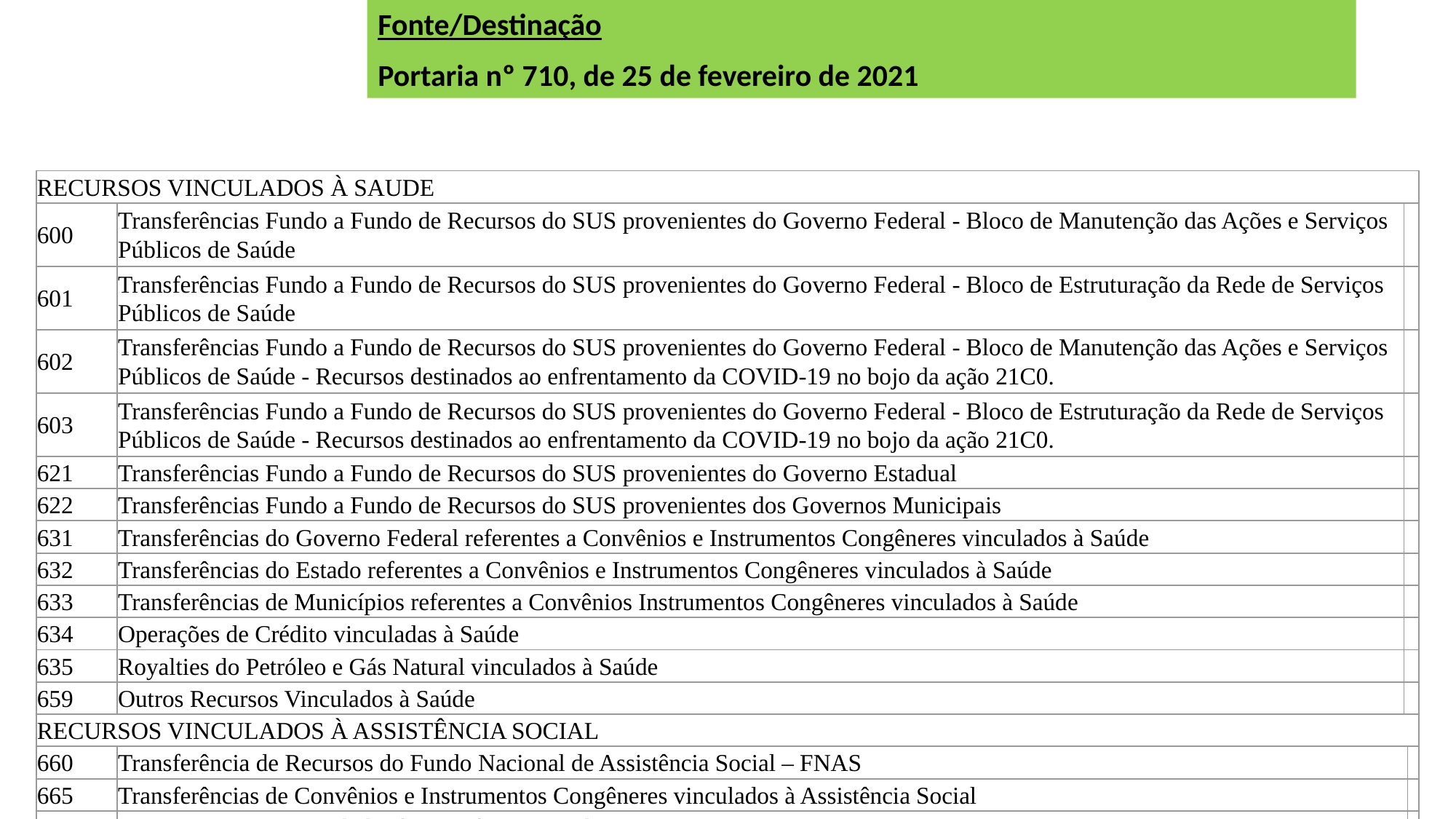

Fonte/Destinação

Portaria nº 710, de 25 de fevereiro de 2021
| RECURSOS VINCULADOS À SAUDE |  |  |  |
| --- | --- | --- | --- |
| 600 | Transferências Fundo a Fundo de Recursos do SUS provenientes do Governo Federal - Bloco de Manutenção das Ações e Serviços Públicos de Saúde |  |  |
| 601 | Transferências Fundo a Fundo de Recursos do SUS provenientes do Governo Federal - Bloco de Estruturação da Rede de Serviços Públicos de Saúde |  |  |
| 602 | Transferências Fundo a Fundo de Recursos do SUS provenientes do Governo Federal - Bloco de Manutenção das Ações e Serviços Públicos de Saúde - Recursos destinados ao enfrentamento da COVID-19 no bojo da ação 21C0. |  |  |
| 603 | Transferências Fundo a Fundo de Recursos do SUS provenientes do Governo Federal - Bloco de Estruturação da Rede de Serviços Públicos de Saúde - Recursos destinados ao enfrentamento da COVID-19 no bojo da ação 21C0. |  |  |
| 621 | Transferências Fundo a Fundo de Recursos do SUS provenientes do Governo Estadual |  |  |
| 622 | Transferências Fundo a Fundo de Recursos do SUS provenientes dos Governos Municipais |  |  |
| 631 | Transferências do Governo Federal referentes a Convênios e Instrumentos Congêneres vinculados à Saúde |  |  |
| 632 | Transferências do Estado referentes a Convênios e Instrumentos Congêneres vinculados à Saúde |  |  |
| 633 | Transferências de Municípios referentes a Convênios Instrumentos Congêneres vinculados à Saúde |  |  |
| 634 | Operações de Crédito vinculadas à Saúde |  |  |
| 635 | Royalties do Petróleo e Gás Natural vinculados à Saúde |  |  |
| 659 | Outros Recursos Vinculados à Saúde |  |  |
| RECURSOS VINCULADOS À ASSISTÊNCIA SOCIAL |  |  |  |
| 660 | Transferência de Recursos do Fundo Nacional de Assistência Social – FNAS |  |  |
| 665 | Transferências de Convênios e Instrumentos Congêneres vinculados à Assistência Social |  |  |
| 669 | Outros Recursos Vinculados à Assistência Social |  |  |